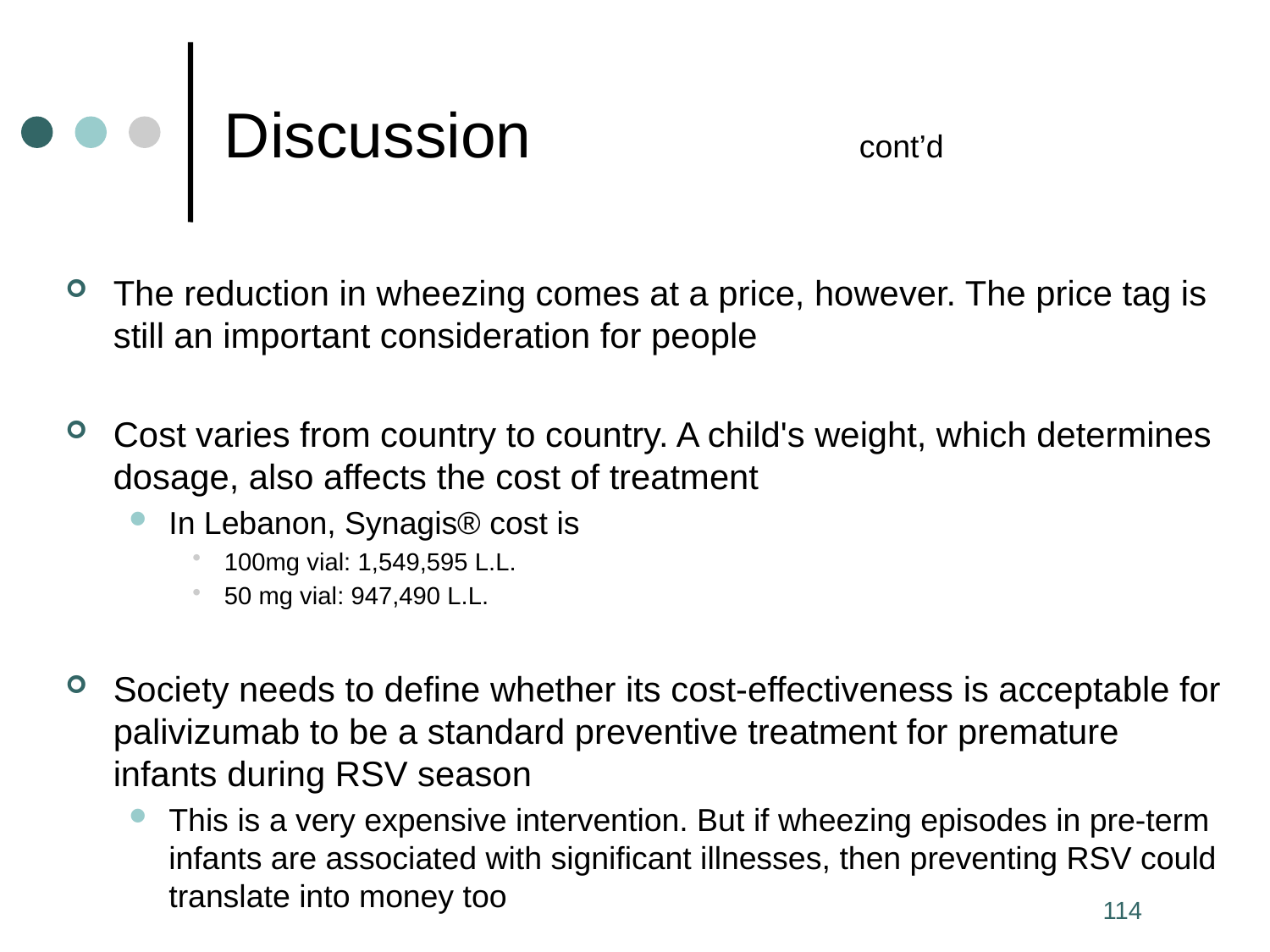

# Discussion 			cont’d
The reduction in wheezing comes at a price, however. The price tag is still an important consideration for people

Cost varies from country to country. A child's weight, which determines dosage, also affects the cost of treatment
In Lebanon, Synagis® cost is
100mg vial: 1,549,595 L.L.
50 mg vial: 947,490 L.L.

Society needs to define whether its cost-effectiveness is acceptable for palivizumab to be a standard preventive treatment for premature infants during RSV season
This is a very expensive intervention. But if wheezing episodes in pre-term infants are associated with significant illnesses, then preventing RSV could translate into money too
114